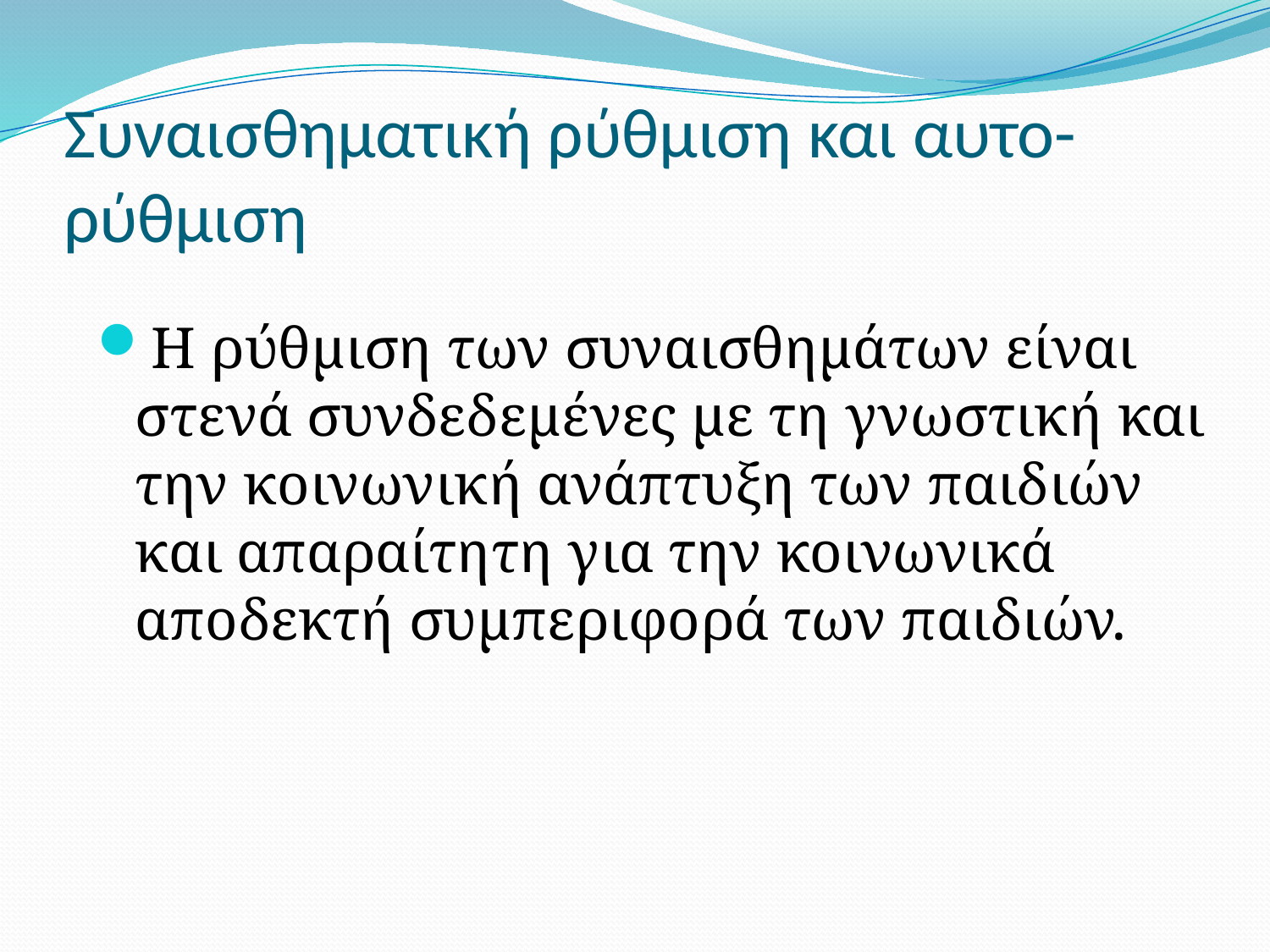

# Συναισθηματική ρύθμιση και αυτο-ρύθμιση
Η ρύθμιση των συναισθημάτων είναι στενά συνδεδεμένες με τη γνωστική και την κοινωνική ανάπτυξη των παιδιών και απαραίτητη για την κοινωνικά αποδεκτή συμπεριφορά των παιδιών.